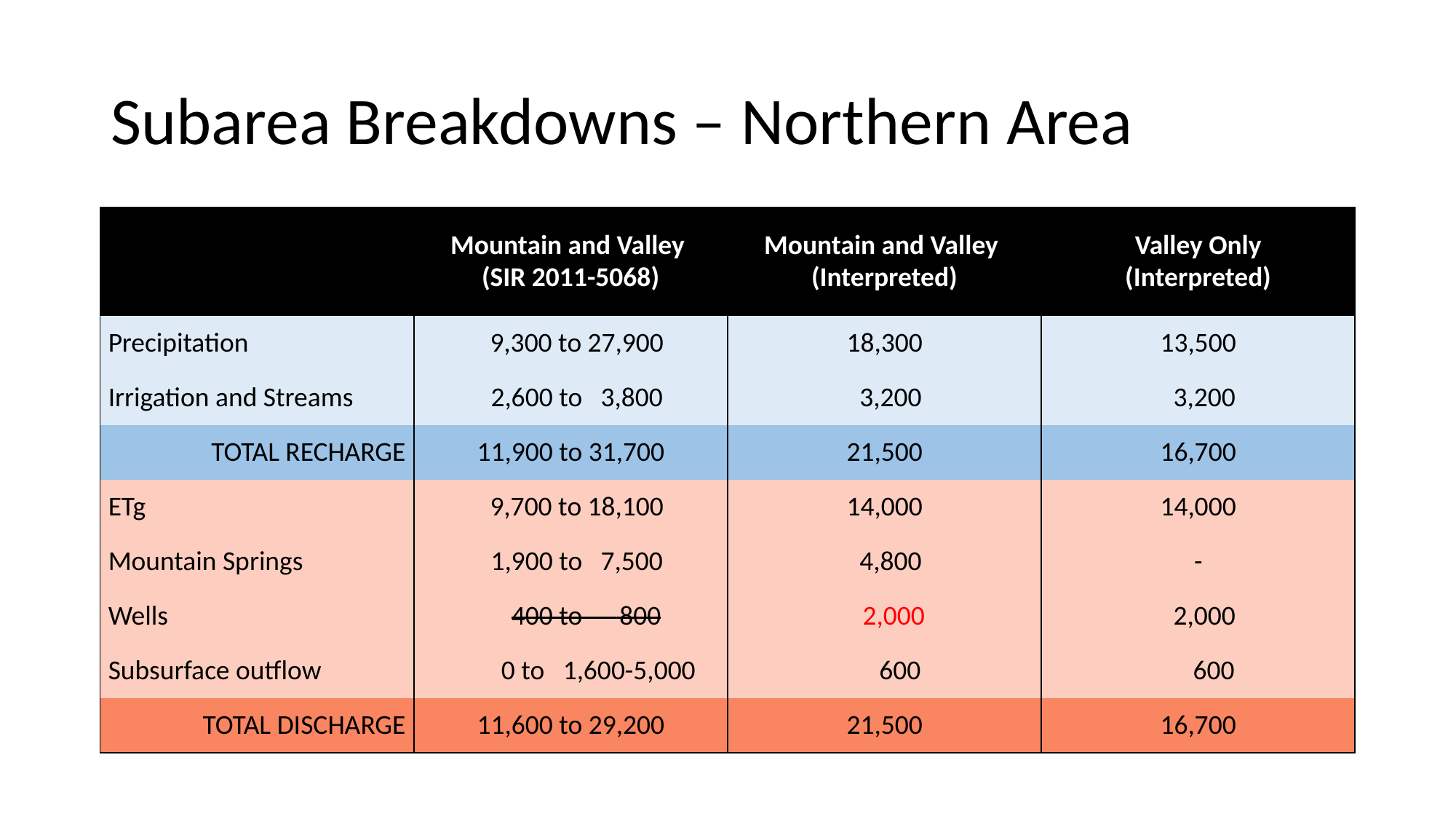

# Subarea Breakdowns – Northern Area
|  | Mountain and Valley (SIR 2011-5068) | Mountain and Valley (Interpreted) | Valley Only (Interpreted) |
| --- | --- | --- | --- |
| Precipitation | 9,300 to 27,900 | 18,300 | 13,500 |
| Irrigation and Streams | 2,600 to 3,800 | 3,200 | 3,200 |
| TOTAL RECHARGE | 11,900 to 31,700 | 21,500 | 16,700 |
| ETg | 9,700 to 18,100 | 14,000 | 14,000 |
| Mountain Springs | 1,900 to 7,500 | 4,800 | - |
| Wells | 400 to 800 | 2,000 | 2,000 |
| Subsurface outflow | 0 to 1,600-5,000 | 600 | 600 |
| TOTAL DISCHARGE | 11,600 to 29,200 | 21,500 | 16,700 |